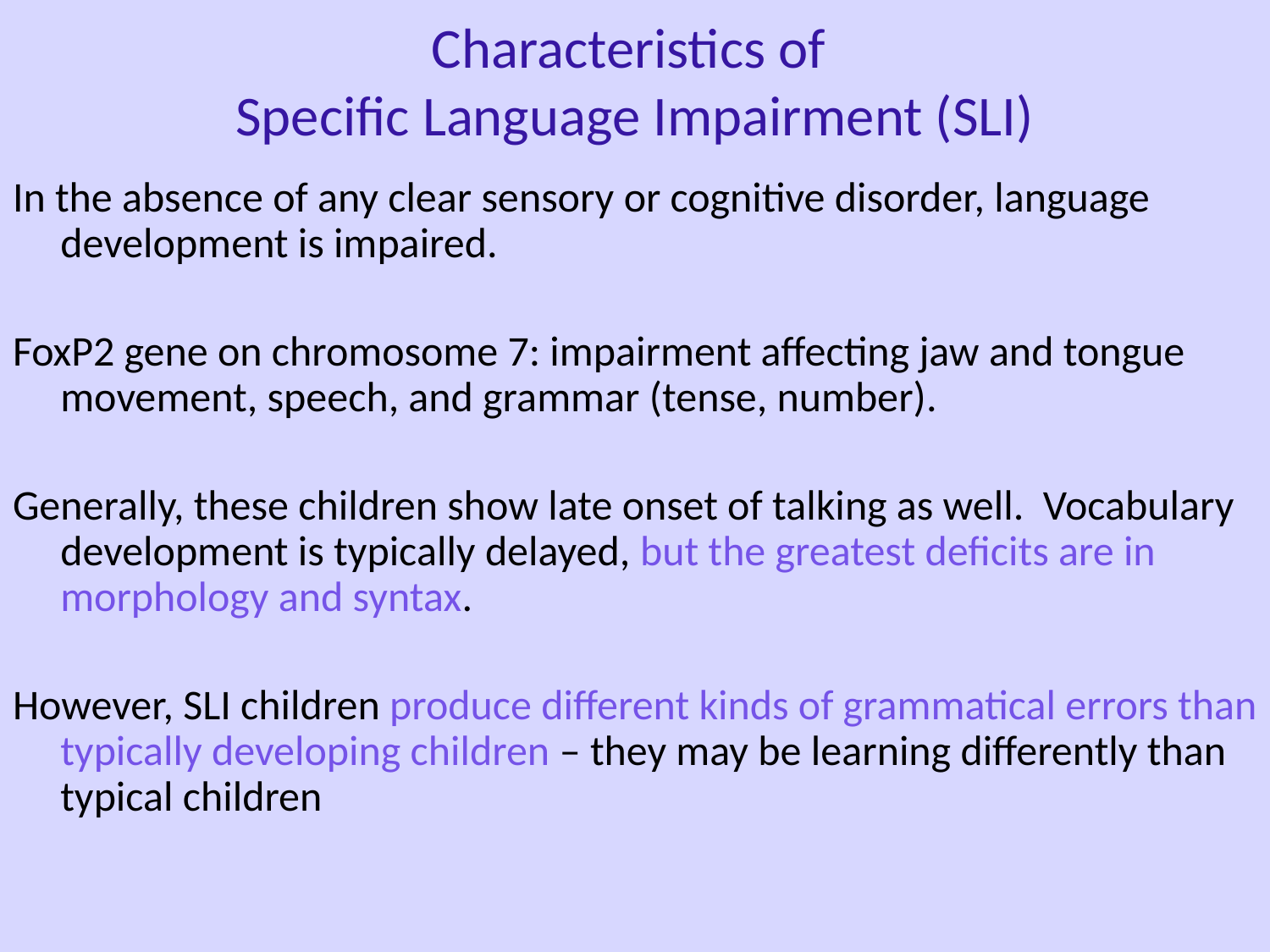

Characteristics of
Specific Language Impairment (SLI)
In the absence of any clear sensory or cognitive disorder, language development is impaired.

FoxP2 gene on chromosome 7: impairment affecting jaw and tongue movement, speech, and grammar (tense, number).

Generally, these children show late onset of talking as well.  Vocabulary development is typically delayed, but the greatest deficits are in morphology and syntax.

However, SLI children produce different kinds of grammatical errors than typically developing children – they may be learning differently than typical children